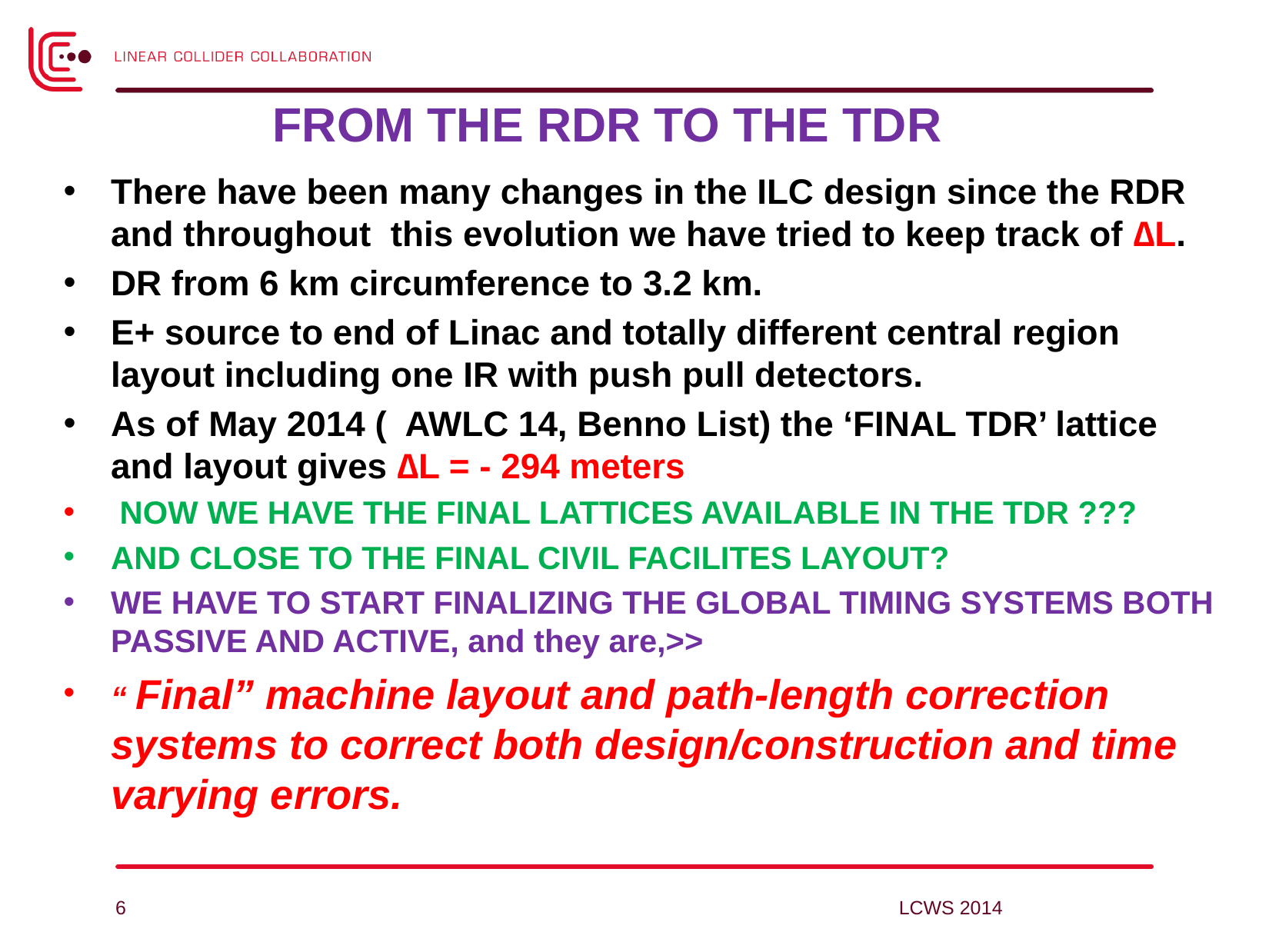

# FROM THE RDR TO THE TDR
There have been many changes in the ILC design since the RDR and throughout  this evolution we have tried to keep track of ∆L.
DR from 6 km circumference to 3.2 km.
E+ source to end of Linac and totally different central region layout including one IR with push pull detectors.
As of May 2014 (  AWLC 14, Benno List) the ‘FINAL TDR’ lattice and layout gives ∆L = - 294 meters
 NOW WE HAVE THE FINAL LATTICES AVAILABLE IN THE TDR ???
AND CLOSE TO THE FINAL CIVIL FACILITES LAYOUT?
WE HAVE TO START FINALIZING THE GLOBAL TIMING SYSTEMS BOTH PASSIVE AND ACTIVE, and they are,>>
“ Final” machine layout and path-length correction systems to correct both design/construction and time varying errors.
6
LCWS 2014